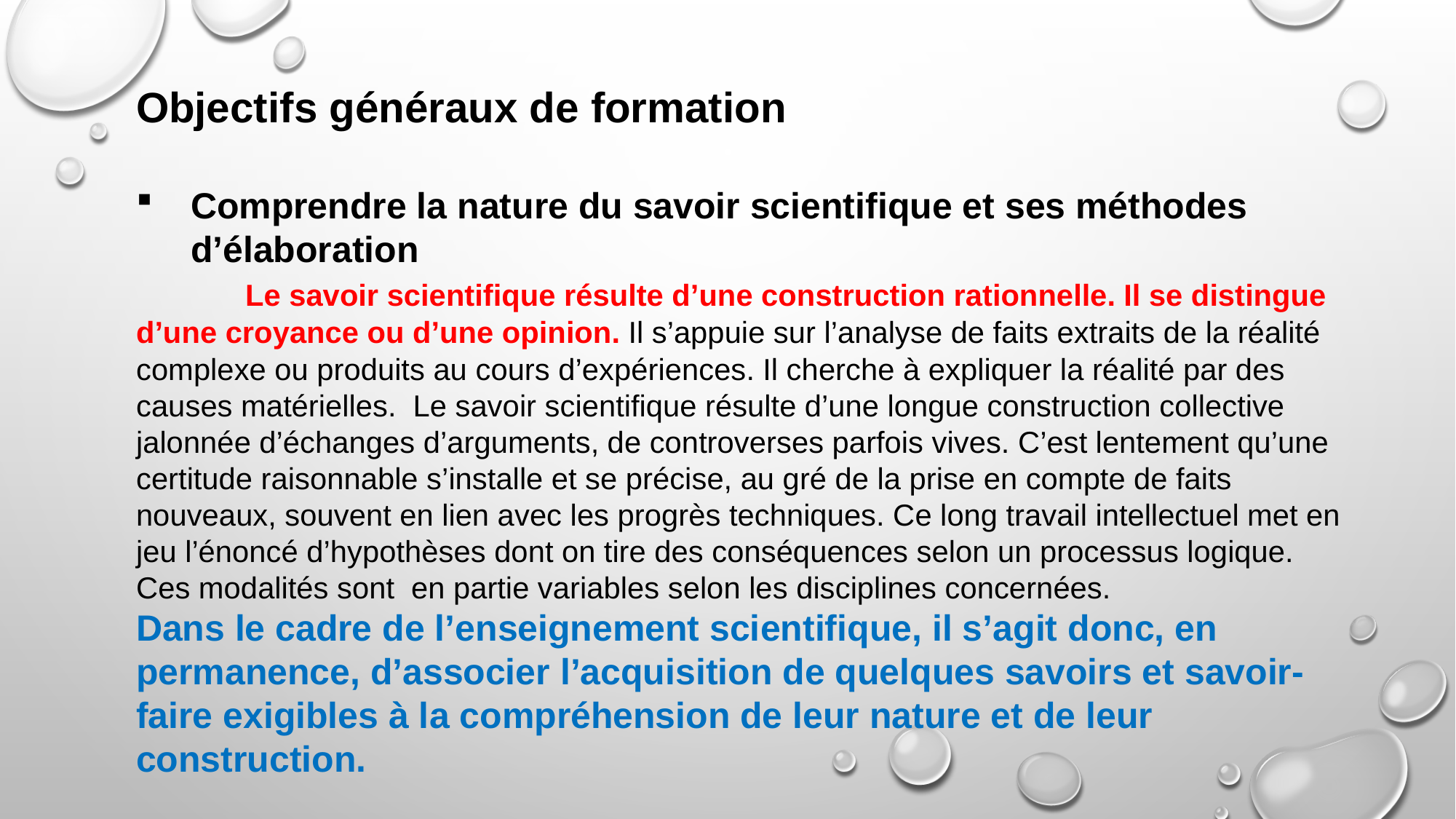

Objectifs généraux de formation

Comprendre la nature du savoir scientifique et ses méthodes d’élaboration
	Le savoir scientifique résulte d’une construction rationnelle. Il se distingue d’une croyance ou d’une opinion. Il s’appuie sur l’analyse de faits extraits de la réalité complexe ou produits au cours d’expériences. Il cherche à expliquer la réalité par des causes matérielles.  Le savoir scientifique résulte d’une longue construction collective jalonnée d’échanges d’arguments, de controverses parfois vives. C’est lentement qu’une certitude raisonnable s’installe et se précise, au gré de la prise en compte de faits nouveaux, souvent en lien avec les progrès techniques. Ce long travail intellectuel met en jeu l’énoncé d’hypothèses dont on tire des conséquences selon un processus logique. Ces modalités sont  en partie variables selon les disciplines concernées.
Dans le cadre de l’enseignement scientifique, il s’agit donc, en permanence, d’associer l’acquisition de quelques savoirs et savoir-faire exigibles à la compréhension de leur nature et de leur construction.